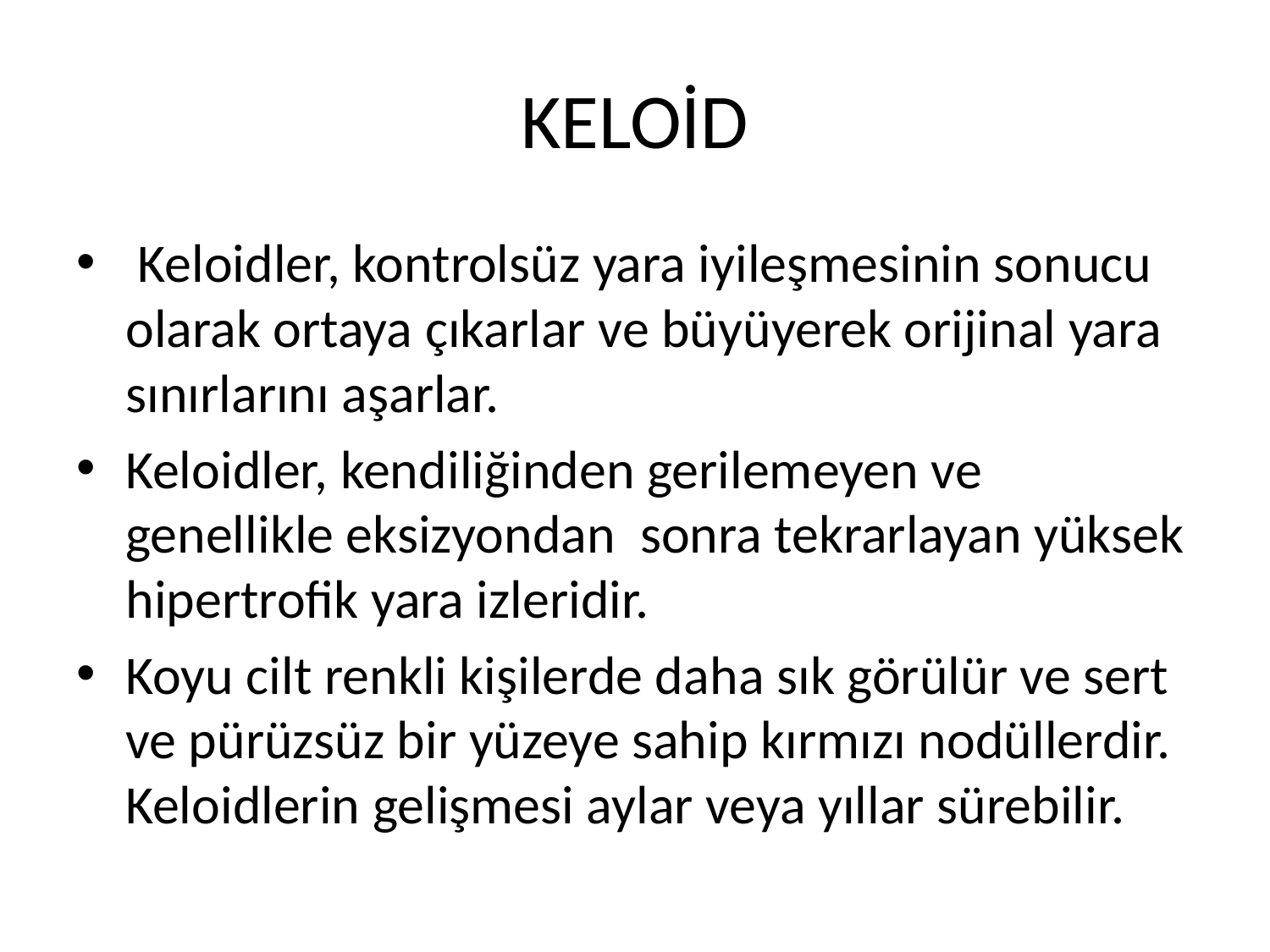

# KELOİD
 Keloidler, kontrolsüz yara iyileşmesinin sonucu olarak ortaya çıkarlar ve büyüyerek orijinal yara sınırlarını aşarlar.
Keloidler, kendiliğinden gerilemeyen ve genellikle eksizyondan  sonra tekrarlayan yüksek hipertrofik yara izleridir.
Koyu cilt renkli kişilerde daha sık görülür ve sert ve pürüzsüz bir yüzeye sahip kırmızı nodüllerdir. Keloidlerin gelişmesi aylar veya yıllar sürebilir.